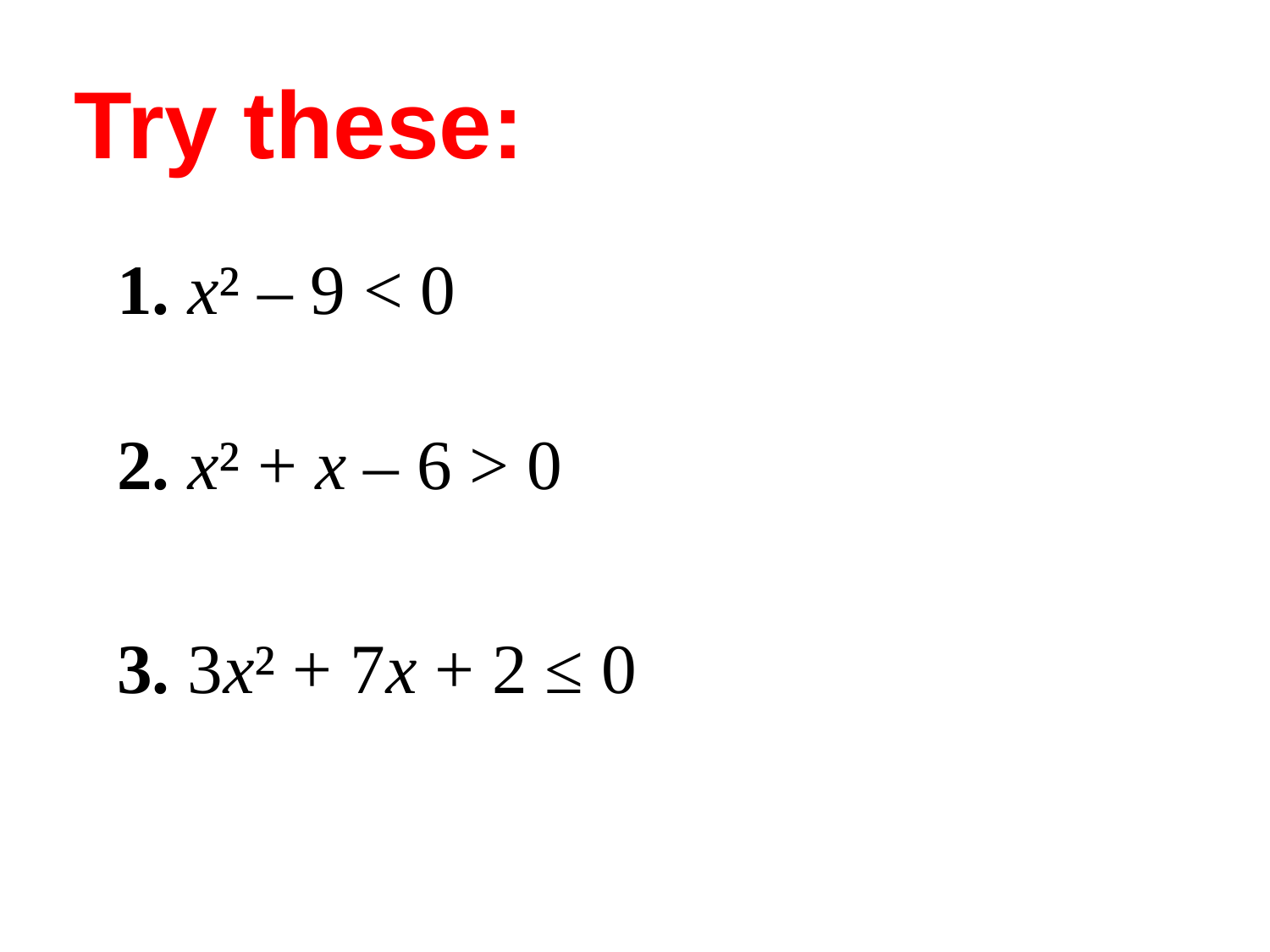

Try these:
1. x² – 9 < 0
2. x² + x – 6 > 0
3. 3x² + 7x + 2 ≤ 0